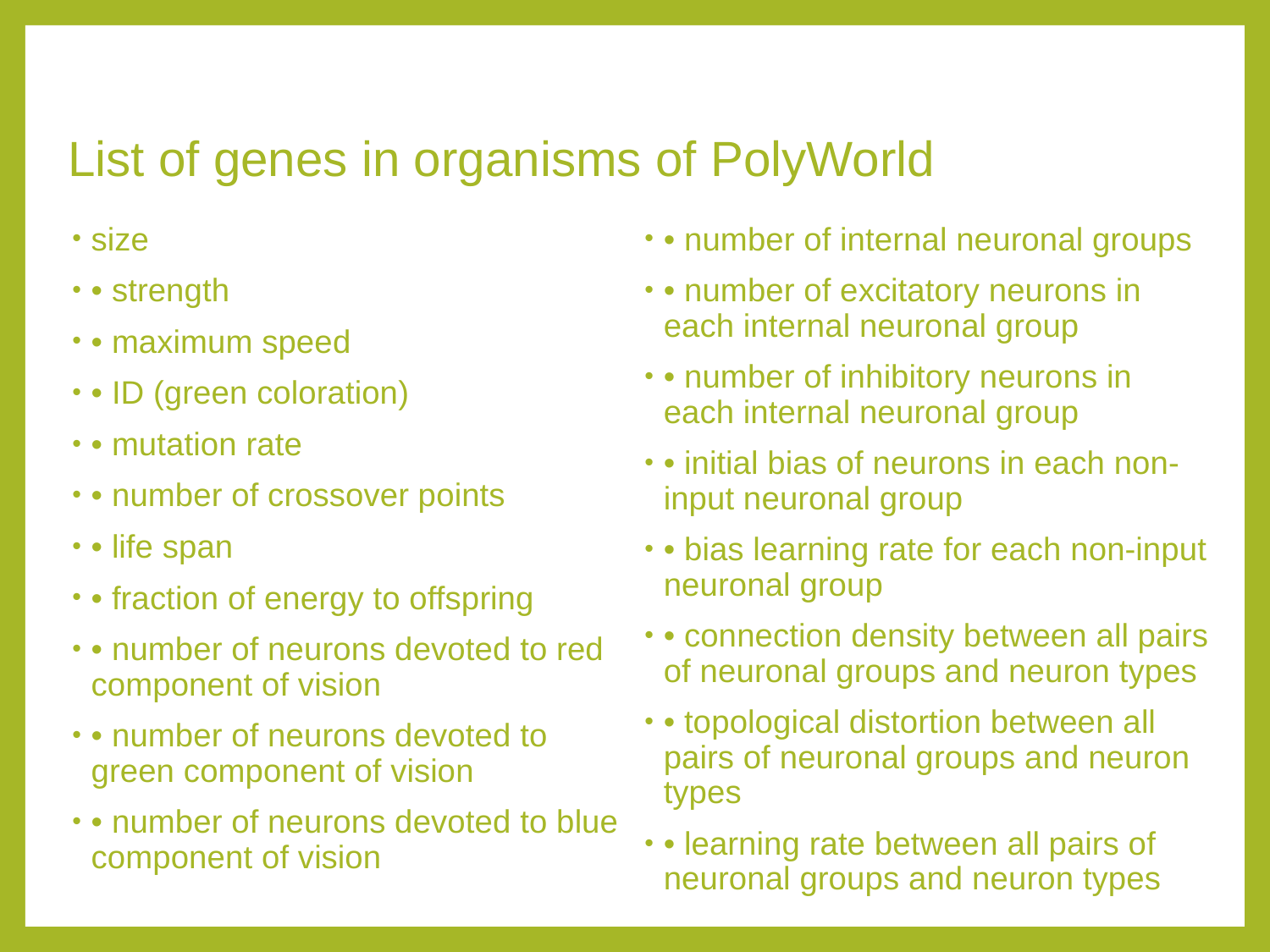

# List of genes in organisms of PolyWorld
size
• strength
• maximum speed
• ID (green coloration)
• mutation rate
• number of crossover points
• life span
• fraction of energy to offspring
• number of neurons devoted to red component of vision
• number of neurons devoted to green component of vision
• number of neurons devoted to blue component of vision
• number of internal neuronal groups
• number of excitatory neurons in each internal neuronal group
• number of inhibitory neurons in each internal neuronal group
• initial bias of neurons in each non-input neuronal group
• bias learning rate for each non-input neuronal group
• connection density between all pairs of neuronal groups and neuron types
• topological distortion between all pairs of neuronal groups and neuron types
• learning rate between all pairs of neuronal groups and neuron types